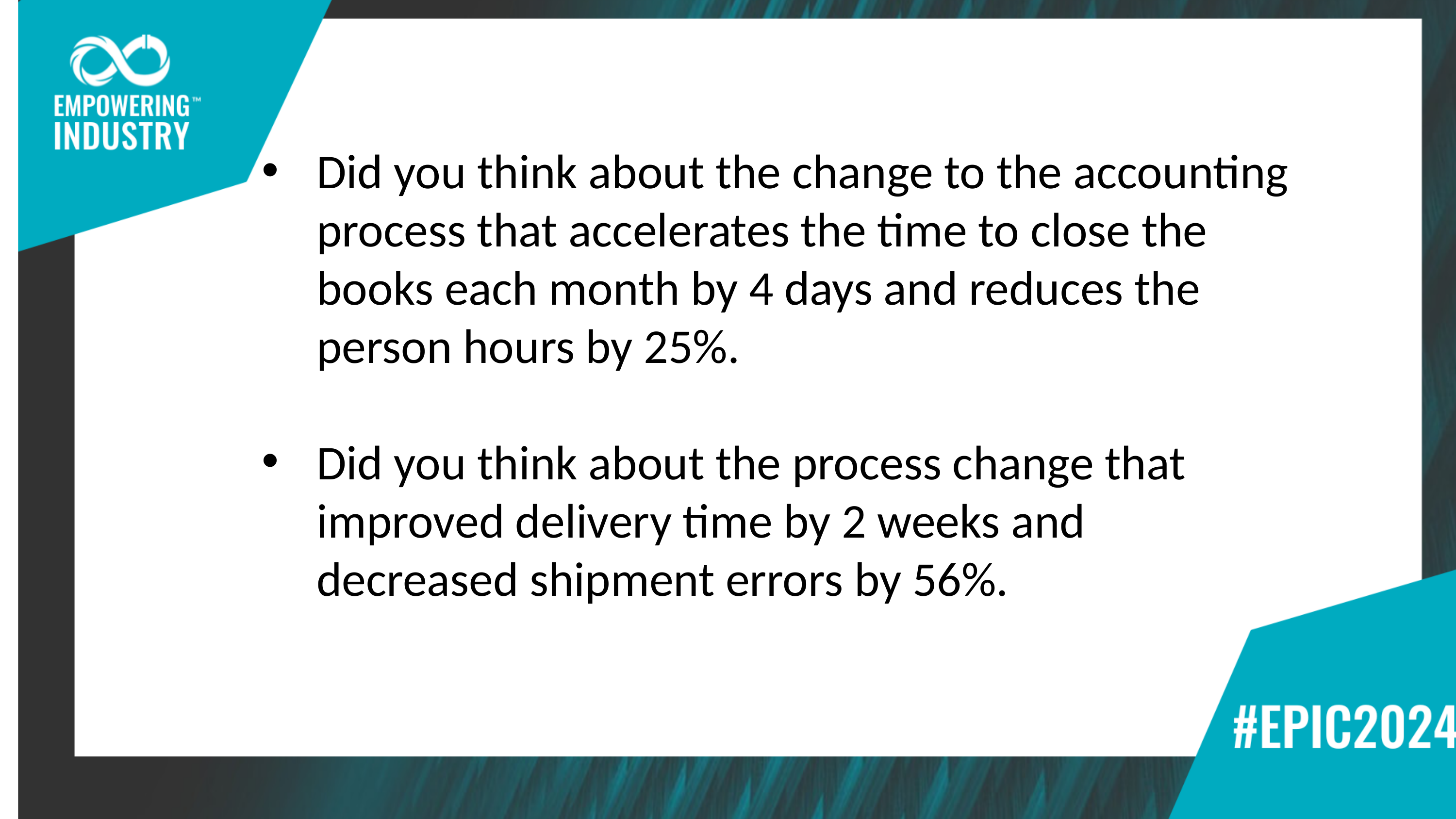

Did you think about the change to the accounting process that accelerates the time to close the books each month by 4 days and reduces the person hours by 25%.

Did you think about the process change that improved delivery time by 2 weeks and decreased shipment errors by 56%.